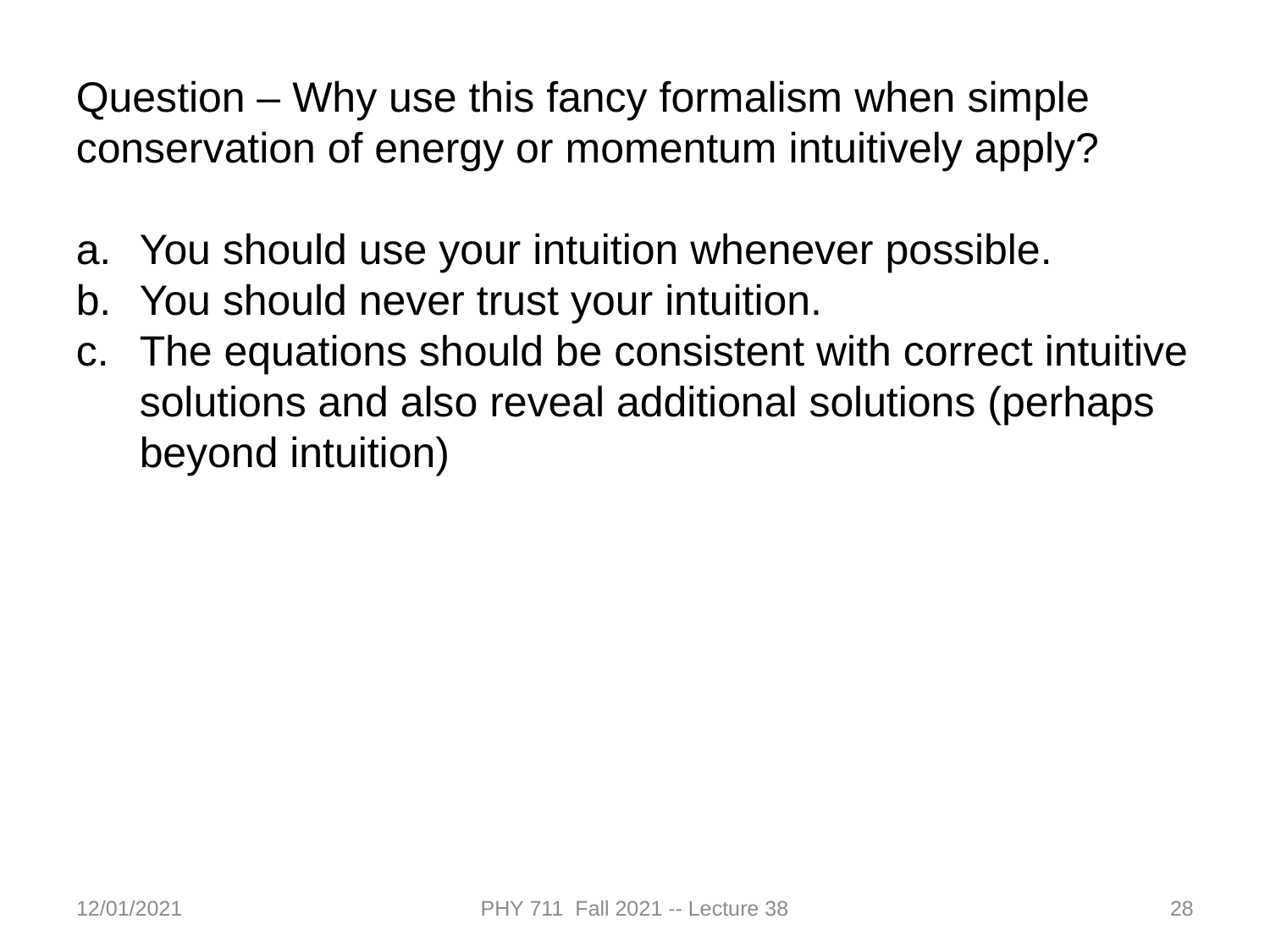

Question – Why use this fancy formalism when simple conservation of energy or momentum intuitively apply?

You should use your intuition whenever possible.
You should never trust your intuition.
The equations should be consistent with correct intuitive solutions and also reveal additional solutions (perhaps beyond intuition)
12/01/2021
PHY 711  Fall 2021 -- Lecture 38
28